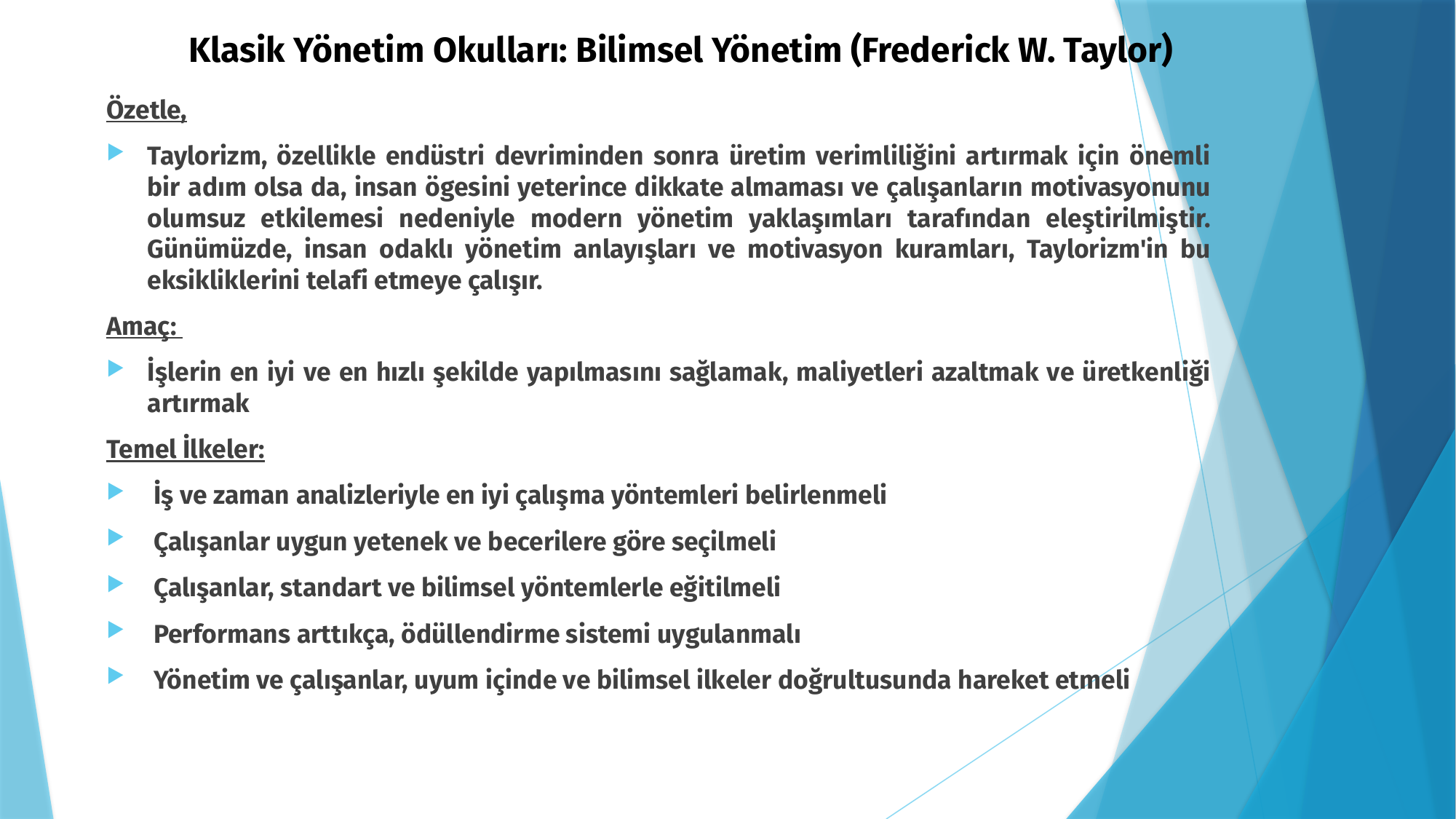

# Klasik Yönetim Okulları: Bilimsel Yönetim (Frederick W. Taylor)
Özetle,
Taylorizm, özellikle endüstri devriminden sonra üretim verimliliğini artırmak için önemli bir adım olsa da, insan ögesini yeterince dikkate almaması ve çalışanların motivasyonunu olumsuz etkilemesi nedeniyle modern yönetim yaklaşımları tarafından eleştirilmiştir. Günümüzde, insan odaklı yönetim anlayışları ve motivasyon kuramları, Taylorizm'in bu eksikliklerini telafi etmeye çalışır.
Amaç:
İşlerin en iyi ve en hızlı şekilde yapılmasını sağlamak, maliyetleri azaltmak ve üretkenliği artırmak
Temel İlkeler:
 İş ve zaman analizleriyle en iyi çalışma yöntemleri belirlenmeli
 Çalışanlar uygun yetenek ve becerilere göre seçilmeli
 Çalışanlar, standart ve bilimsel yöntemlerle eğitilmeli
 Performans arttıkça, ödüllendirme sistemi uygulanmalı
 Yönetim ve çalışanlar, uyum içinde ve bilimsel ilkeler doğrultusunda hareket etmeli